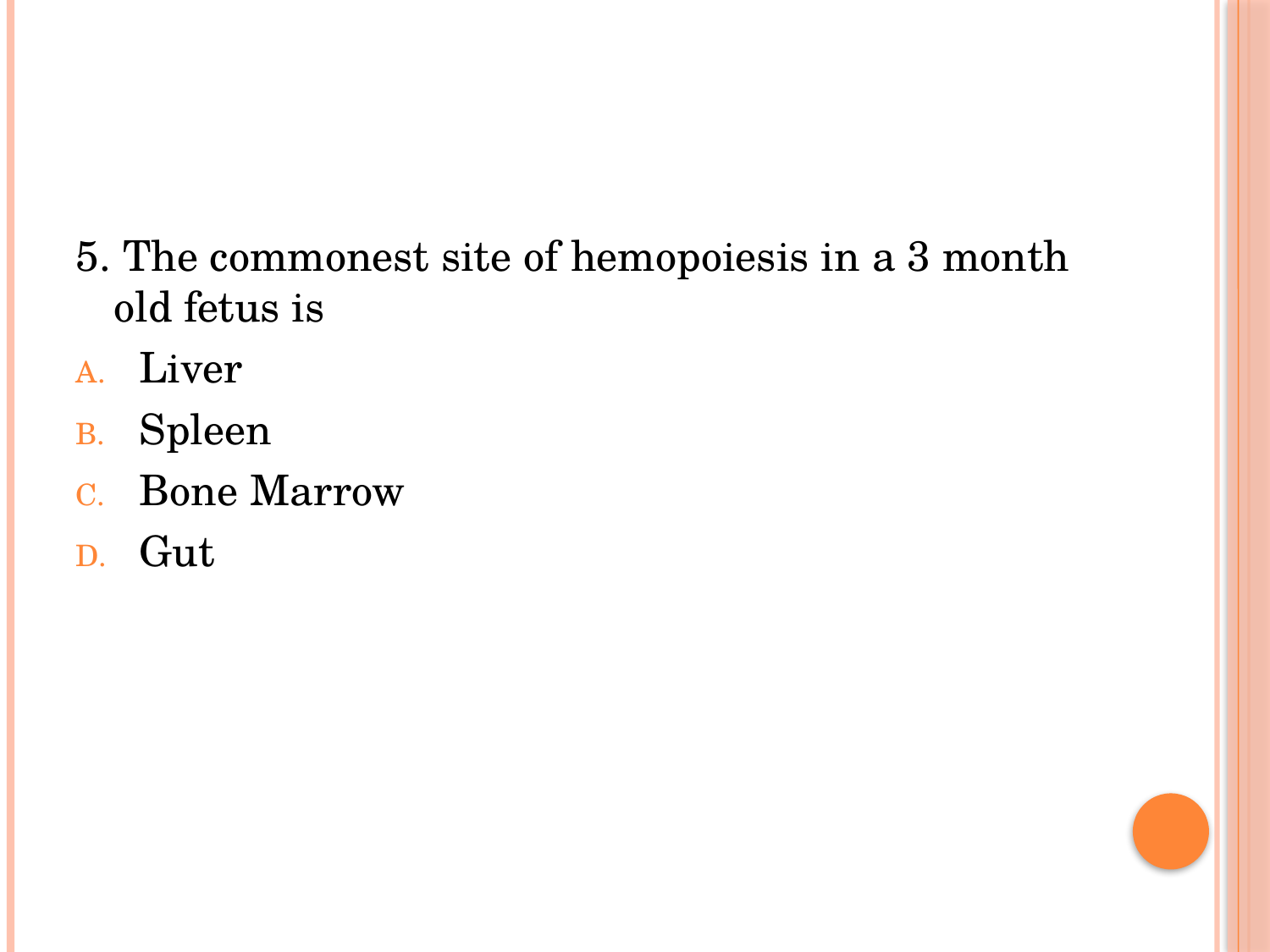

#
5. The commonest site of hemopoiesis in a 3 month old fetus is
Liver
Spleen
Bone Marrow
Gut